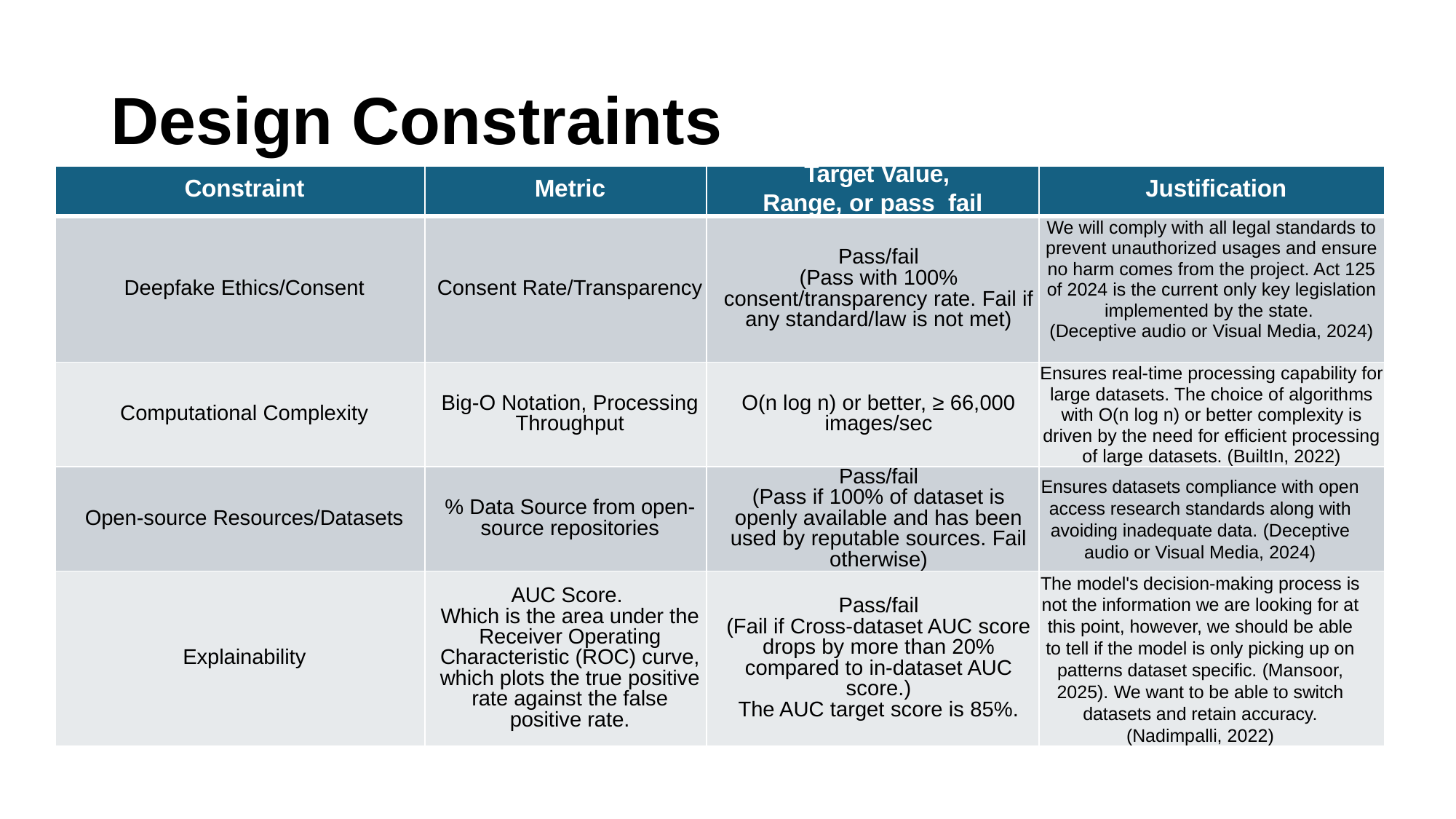

# Design Constraints
| Constraint | Metric | Target Value, Range, or pass fail | Justification |
| --- | --- | --- | --- |
| Deepfake Ethics/Consent | Consent Rate/Transparency | Pass/fail (Pass with 100% consent/transparency rate. Fail if any standard/law is not met) | We will comply with all legal standards to prevent unauthorized usages and ensure no harm comes from the project. Act 125 of 2024 is the current only key legislation implemented by the state. (Deceptive audio or Visual Media, 2024) |
| Computational Complexity | Big-O Notation, Processing Throughput | O(n log n) or better, ≥ 66,000 images/sec | Ensures real-time processing capability for large datasets. The choice of algorithms with O(n log n) or better complexity is driven by the need for efficient processing of large datasets. (BuiltIn, 2022) |
| Open-source Resources/Datasets | % Data Source from open-source repositories | Pass/fail (Pass if 100% of dataset is openly available and has been used by reputable sources. Fail otherwise) | Ensures datasets compliance with open access research standards along with avoiding inadequate data. (Deceptive audio or Visual Media, 2024) |
| Explainability | AUC Score. Which is the area under the Receiver Operating Characteristic (ROC) curve, which plots the true positive rate against the false positive rate. | Pass/fail (Fail if Cross-dataset AUC score drops by more than 20% compared to in-dataset AUC score.) The AUC target score is 85%. | The model's decision-making process is not the information we are looking for at this point, however, we should be able to tell if the model is only picking up on patterns dataset specific. (Mansoor, 2025). We want to be able to switch datasets and retain accuracy. (Nadimpalli, 2022) |